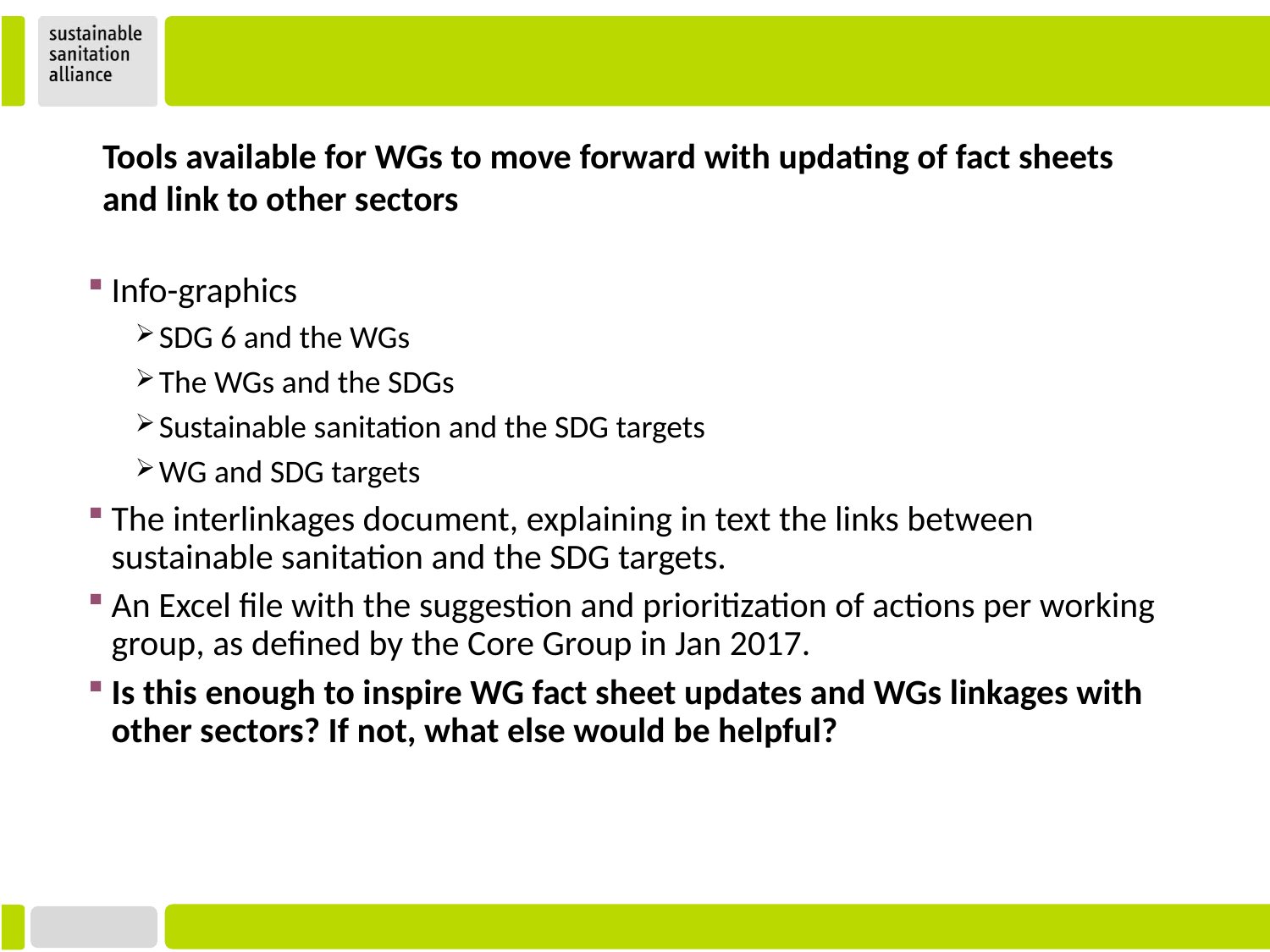

Tools available for WGs to move forward with updating of fact sheets and link to other sectors
Info-graphics
SDG 6 and the WGs
The WGs and the SDGs
Sustainable sanitation and the SDG targets
WG and SDG targets
The interlinkages document, explaining in text the links between sustainable sanitation and the SDG targets.
An Excel file with the suggestion and prioritization of actions per working group, as defined by the Core Group in Jan 2017.
Is this enough to inspire WG fact sheet updates and WGs linkages with other sectors? If not, what else would be helpful?